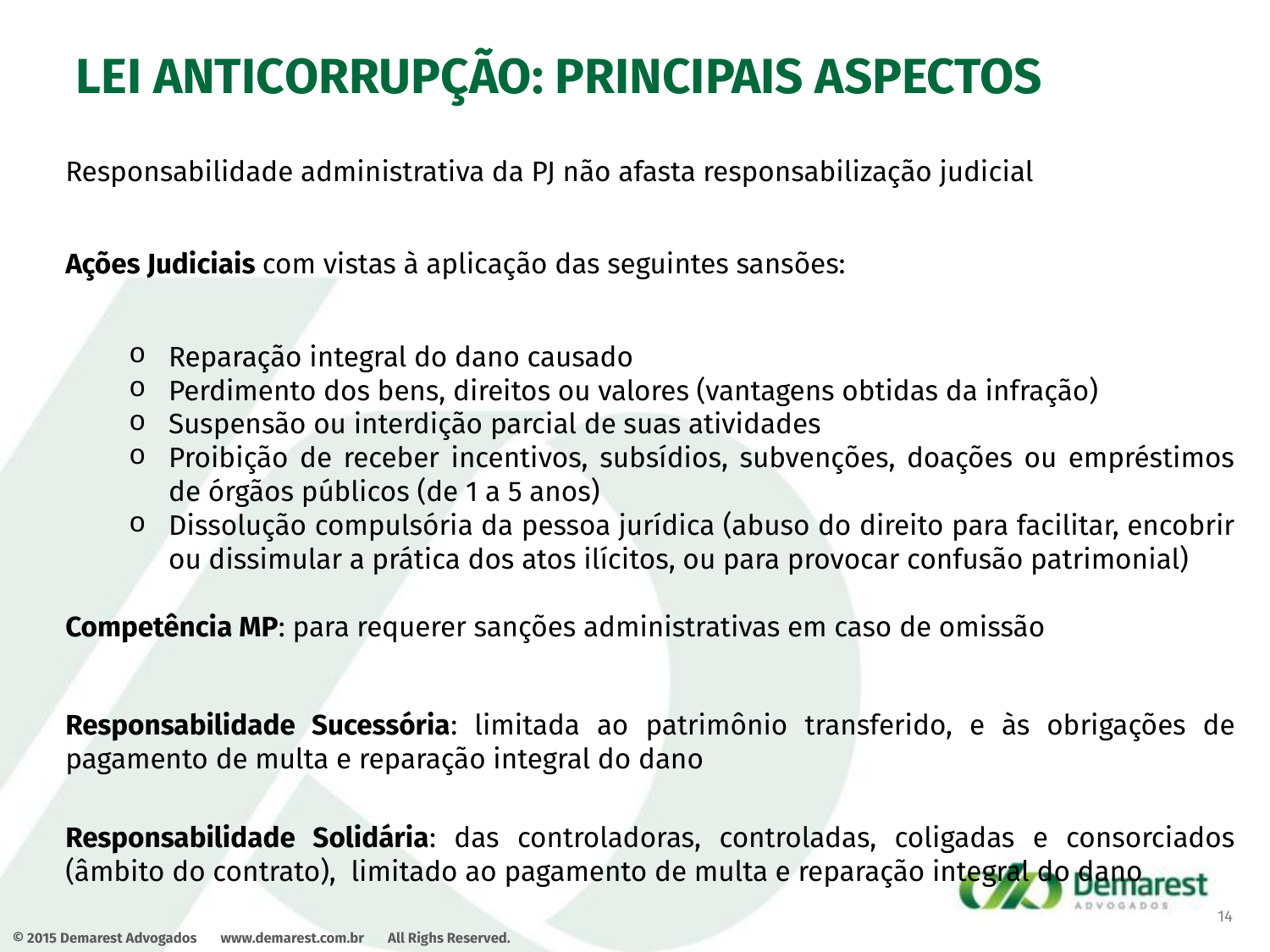

Lei Anticorrupção: Principais Aspectos
Responsabilidade administrativa da PJ não afasta responsabilização judicial

Ações Judiciais com vistas à aplicação das seguintes sansões:

Reparação integral do dano causado
Perdimento dos bens, direitos ou valores (vantagens obtidas da infração)
Suspensão ou interdição parcial de suas atividades
Proibição de receber incentivos, subsídios, subvenções, doações ou empréstimos de órgãos públicos (de 1 a 5 anos)
Dissolução compulsória da pessoa jurídica (abuso do direito para facilitar, encobrir ou dissimular a prática dos atos ilícitos, ou para provocar confusão patrimonial)

Competência MP: para requerer sanções administrativas em caso de omissão

Responsabilidade Sucessória: limitada ao patrimônio transferido, e às obrigações de pagamento de multa e reparação integral do dano

Responsabilidade Solidária: das controladoras, controladas, coligadas e consorciados (âmbito do contrato),  limitado ao pagamento de multa e reparação integral do dano
14
© 2015 Demarest Advogados       www.demarest.com.br       All Righs Reserved.